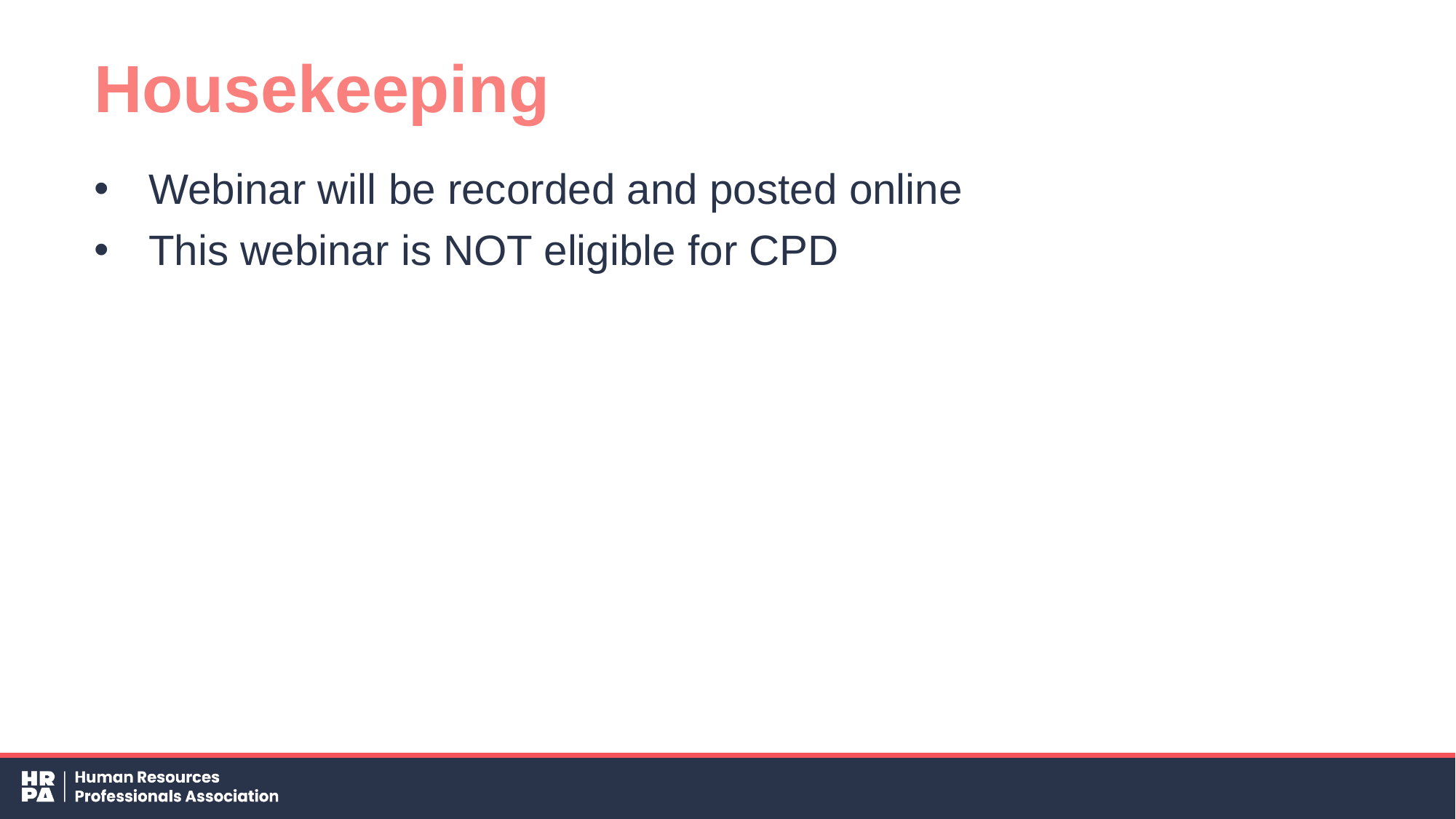

# Housekeeping
Webinar will be recorded and posted online
This webinar is NOT eligible for CPD